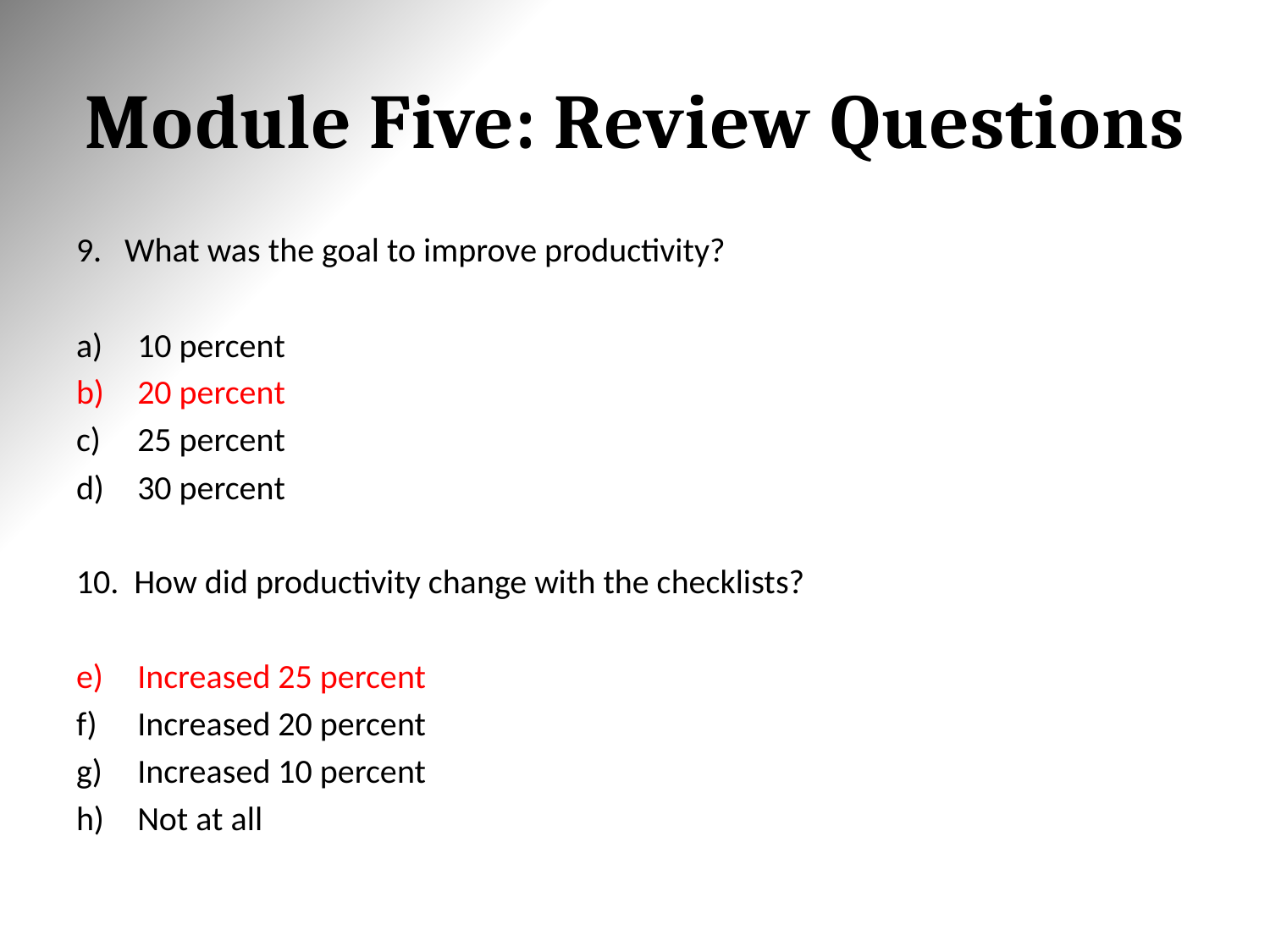

# Module Five: Review Questions
9.   What was the goal to improve productivity?

10 percent
20 percent
25 percent
30 percent

10.  How did productivity change with the checklists?

Increased 25 percent
Increased 20 percent
Increased 10 percent
Not at all